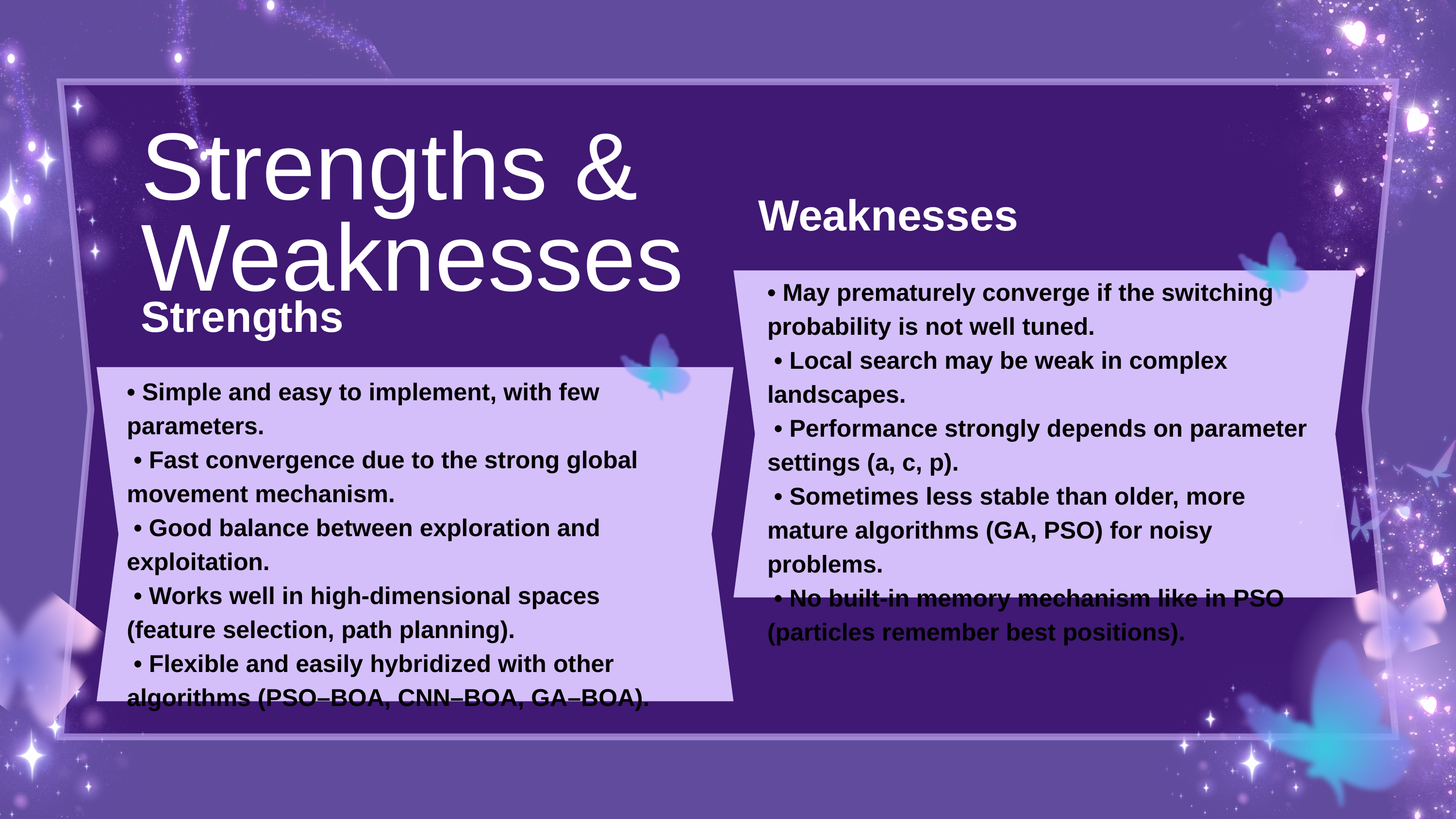

Strengths & Weaknesses
Weaknesses

• May prematurely converge if the switching probability is not well tuned.
 • Local search may be weak in complex landscapes.
 • Performance strongly depends on parameter settings (a, c, p).
 • Sometimes less stable than older, more mature algorithms (GA, PSO) for noisy problems.
 • No built-in memory mechanism like in PSO (particles remember best positions).

Strengths

• Simple and easy to implement, with few parameters.
 • Fast convergence due to the strong global movement mechanism.
 • Good balance between exploration and exploitation.
 • Works well in high-dimensional spaces (feature selection, path planning).
 • Flexible and easily hybridized with other algorithms (PSO–BOA, CNN–BOA, GA–BOA).